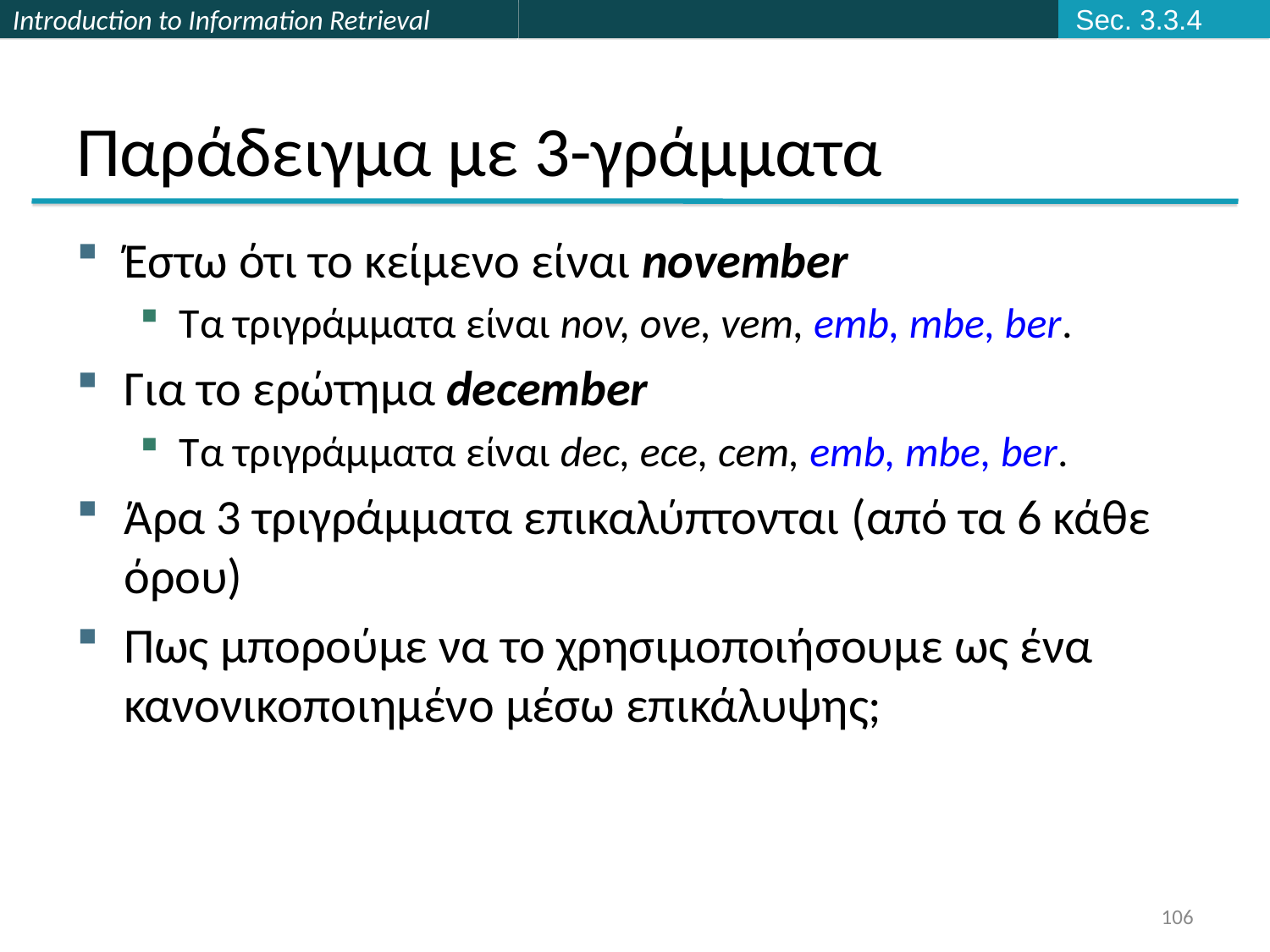

Sec. 3.3.4
# Παράδειγμα με 3-γράμματα
Έστω ότι το κείμενο είναι november
Τα τριγράμματα είναι nov, ove, vem, emb, mbe, ber.
Για το ερώτημα december
Τα τριγράμματα είναι dec, ece, cem, emb, mbe, ber.
Άρα 3 τριγράμματα επικαλύπτονται (από τα 6 κάθε όρου)
Πως μπορούμε να το χρησιμοποιήσουμε ως ένα κανονικοποιημένο μέσω επικάλυψης;
106